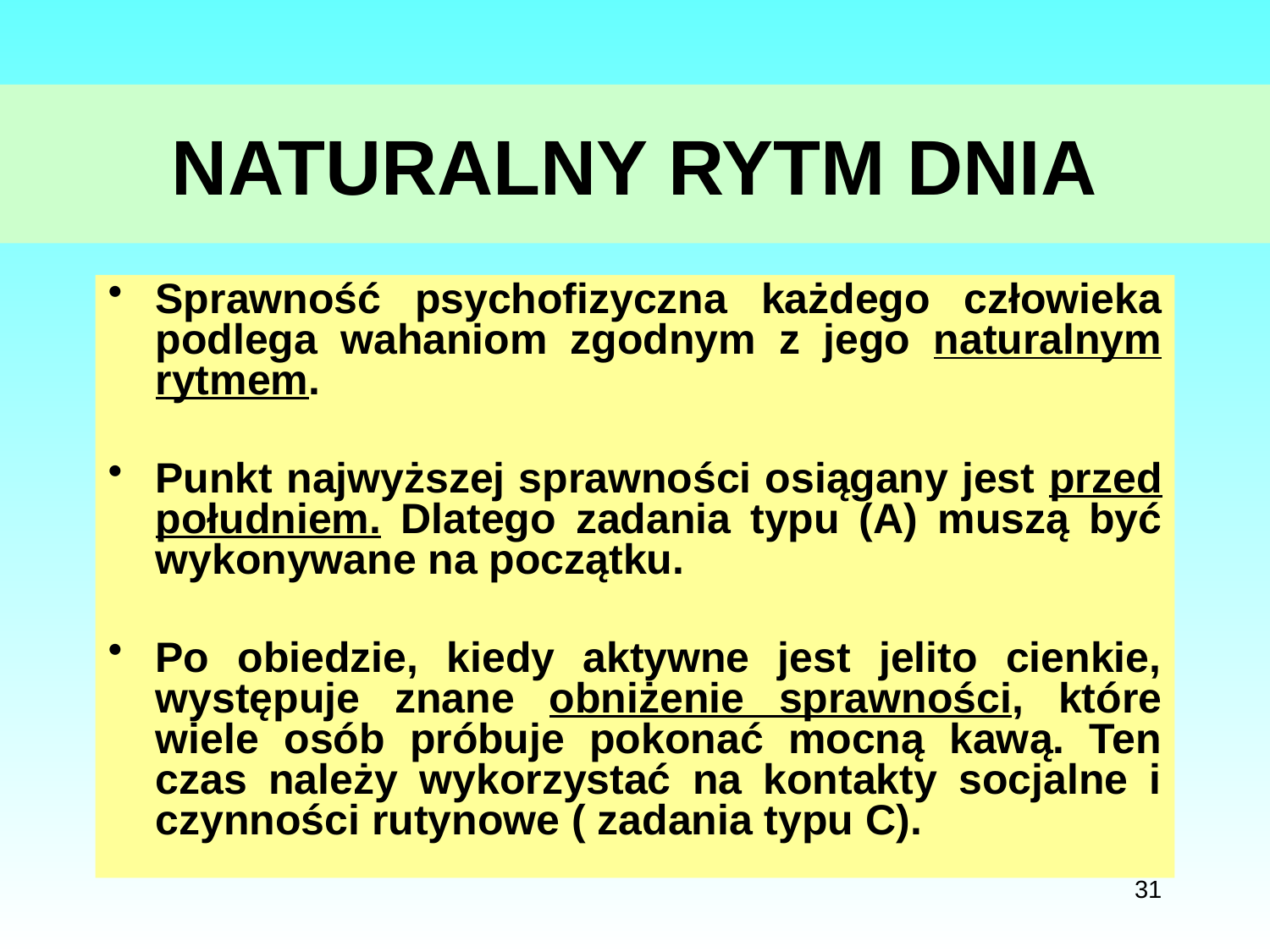

# NATURALNY RYTM DNIA
Sprawność psychofizyczna każdego człowieka podlega wahaniom zgodnym z jego naturalnym rytmem.

Punkt najwyższej sprawności osiągany jest przed południem. Dlatego zadania typu (A) muszą być wykonywane na początku.

Po obiedzie, kiedy aktywne jest jelito cienkie, występuje znane obniżenie sprawności, które wiele osób próbuje pokonać mocną kawą. Ten czas należy wykorzystać na kontakty socjalne i czynności rutynowe ( zadania typu C).
31